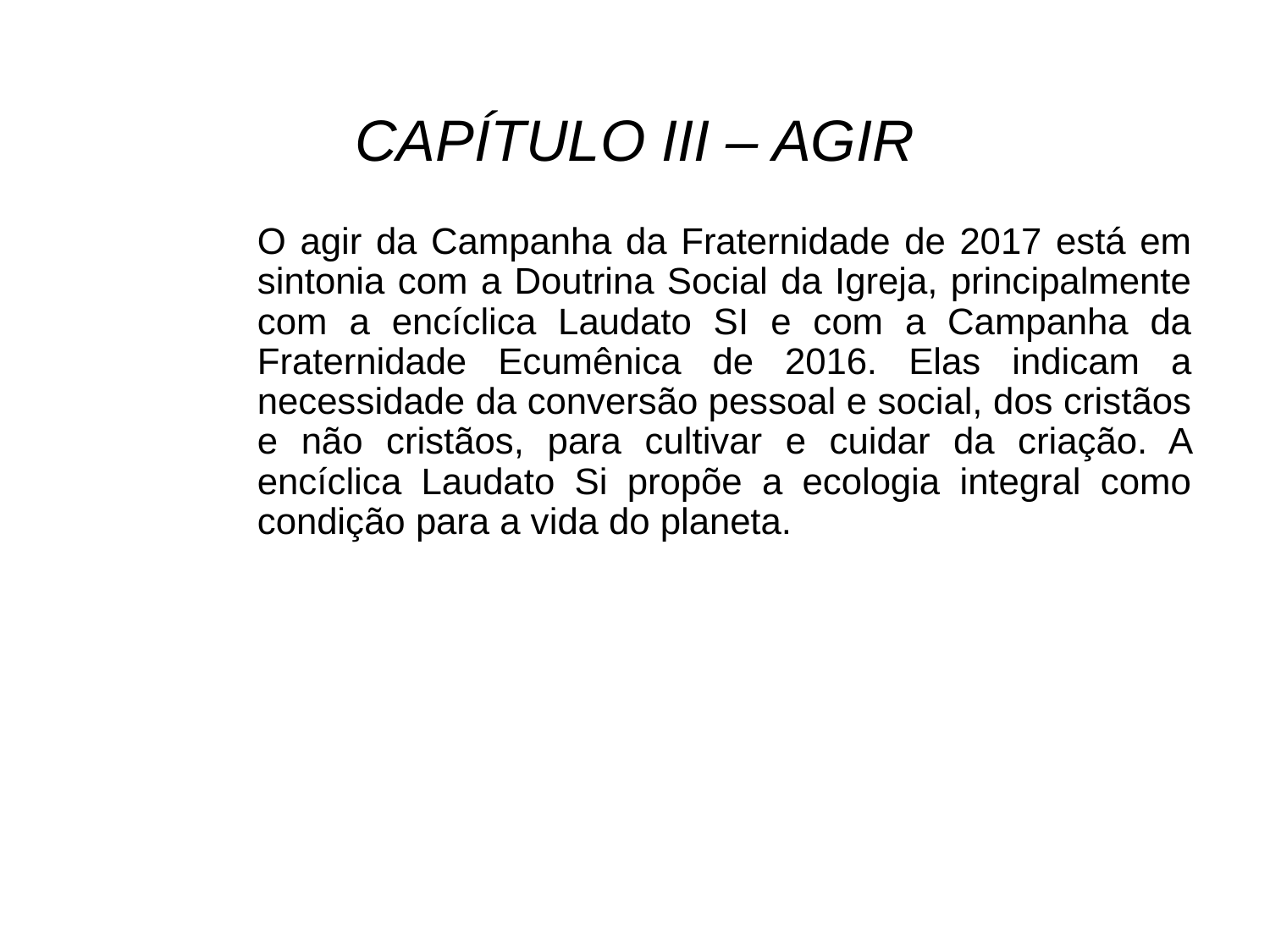

# CAPÍTULO III – AGIR
O agir da Campanha da Fraternidade de 2017 está em sintonia com a Doutrina Social da Igreja, principalmente com a encíclica Laudato SI e com a Campanha da Fraternidade Ecumênica de 2016. Elas indicam a necessidade da conversão pessoal e social, dos cristãos e não cristãos, para cultivar e cuidar da criação. A encíclica Laudato Si propõe a ecologia integral como condição para a vida do planeta.